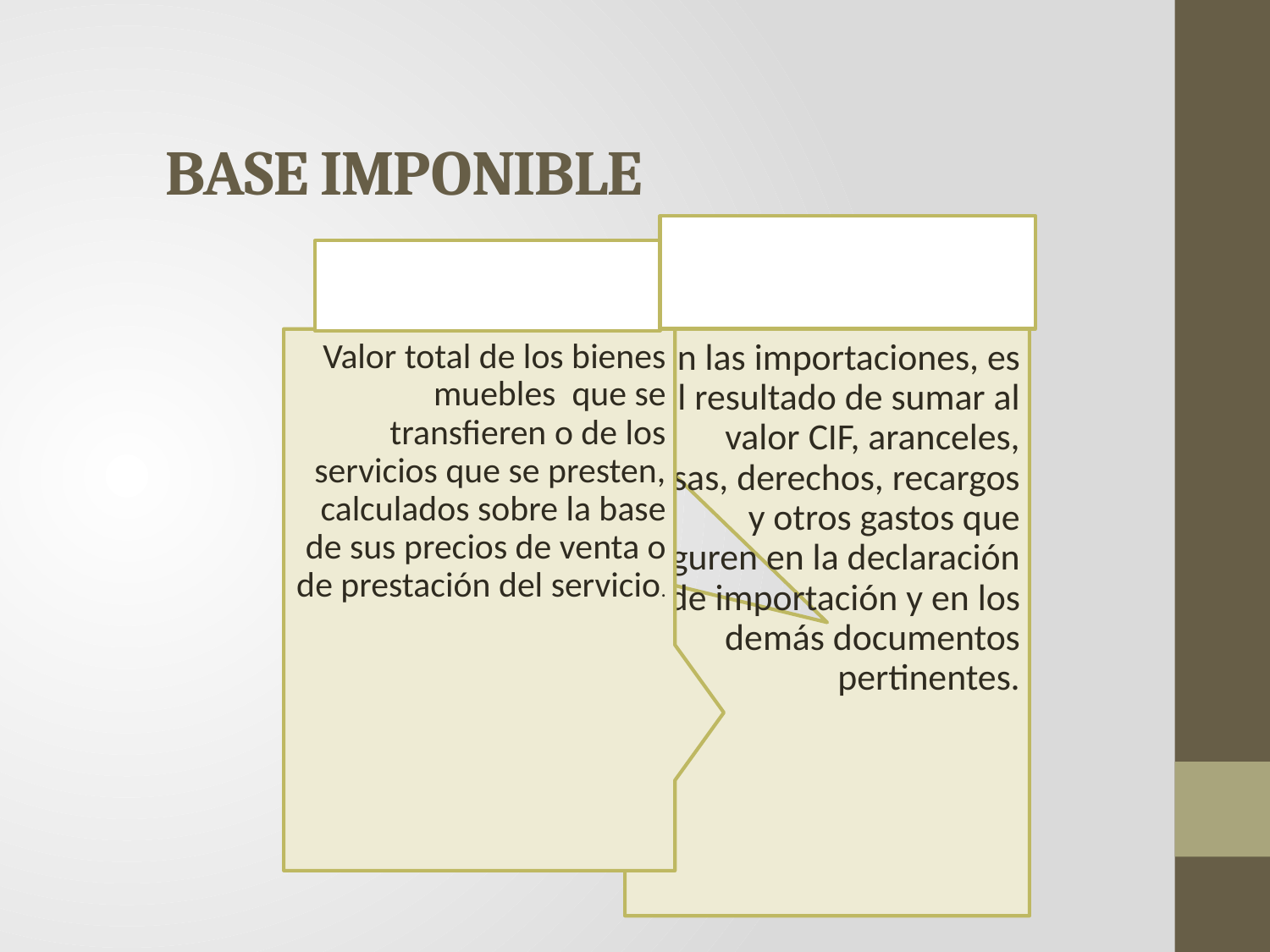

# BASE IMPONIBLE
En las importaciones, es el resultado de sumar al valor CIF, aranceles, tasas, derechos, recargos y otros gastos que figuren en la declaración de importación y en los demás documentos pertinentes.

Valor total de los bienes muebles  que se transfieren o de los servicios que se presten, calculados sobre la base de sus precios de venta o de prestación del servicio.